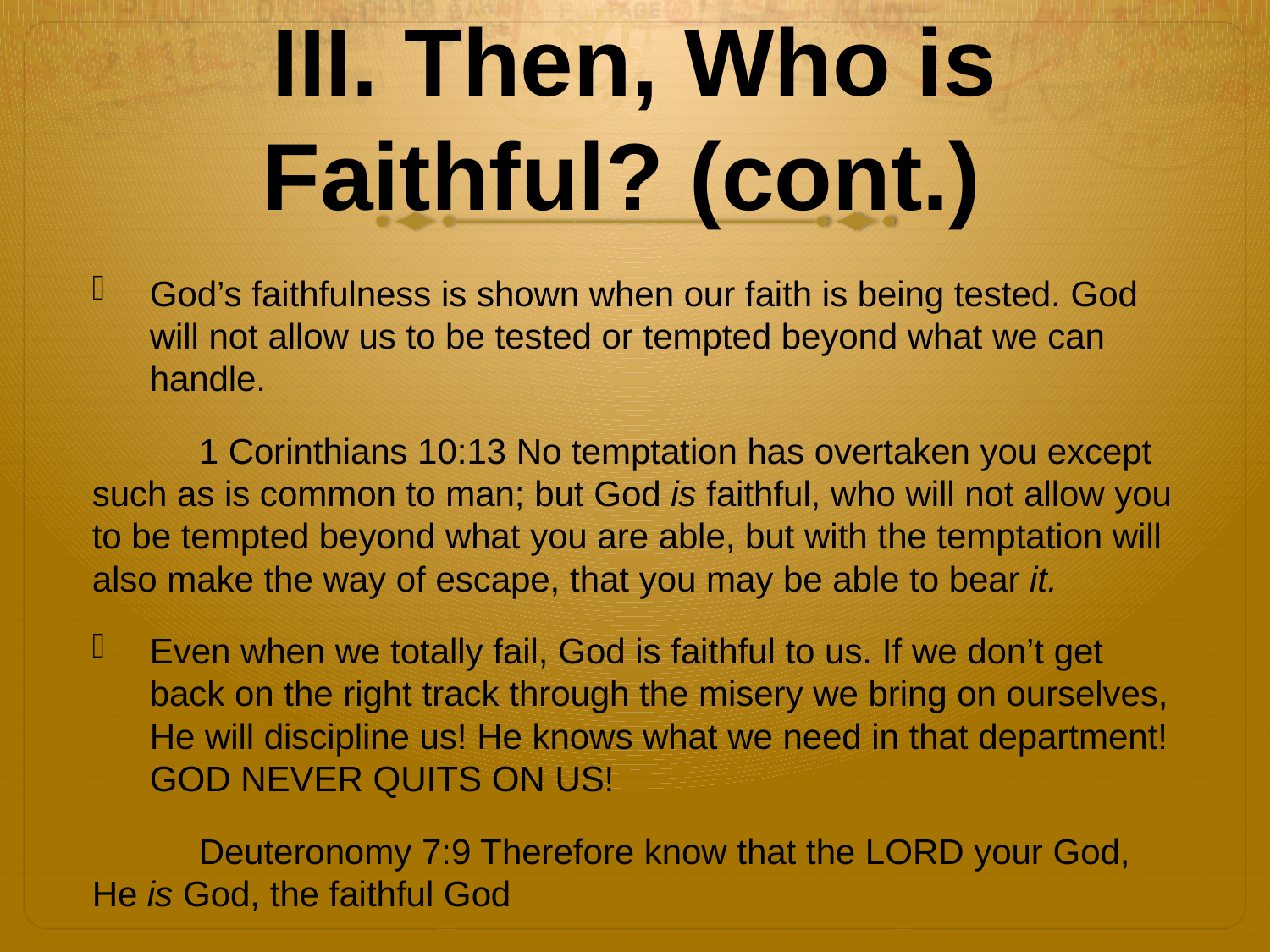

# III. Then, Who is Faithful? (cont.)
God’s faithfulness is shown when our faith is being tested. God will not allow us to be tested or tempted beyond what we can handle.
	1 Corinthians 10:13 No temptation has overtaken you except such as is common to man; but God is faithful, who will not allow you to be tempted beyond what you are able, but with the temptation will also make the way of escape, that you may be able to bear it.
Even when we totally fail, God is faithful to us. If we don’t get back on the right track through the misery we bring on ourselves, He will discipline us! He knows what we need in that department! GOD NEVER QUITS ON US!
	Deuteronomy 7:9 Therefore know that the LORD your God, He is God, the faithful God